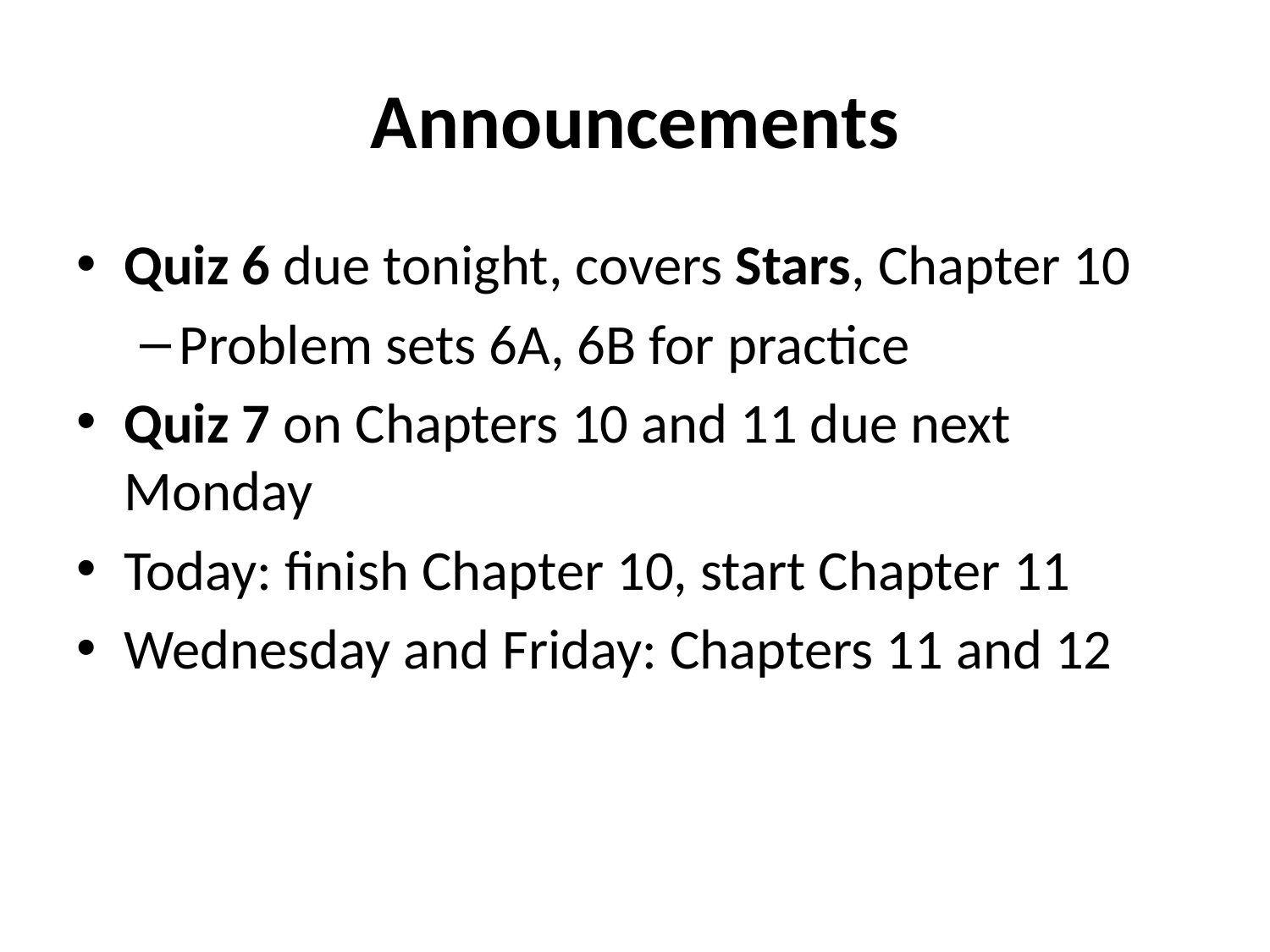

# Announcements
Quiz 6 due tonight, covers Stars, Chapter 10
Problem sets 6A, 6B for practice
Quiz 7 on Chapters 10 and 11 due next Monday
Today: finish Chapter 10, start Chapter 11
Wednesday and Friday: Chapters 11 and 12